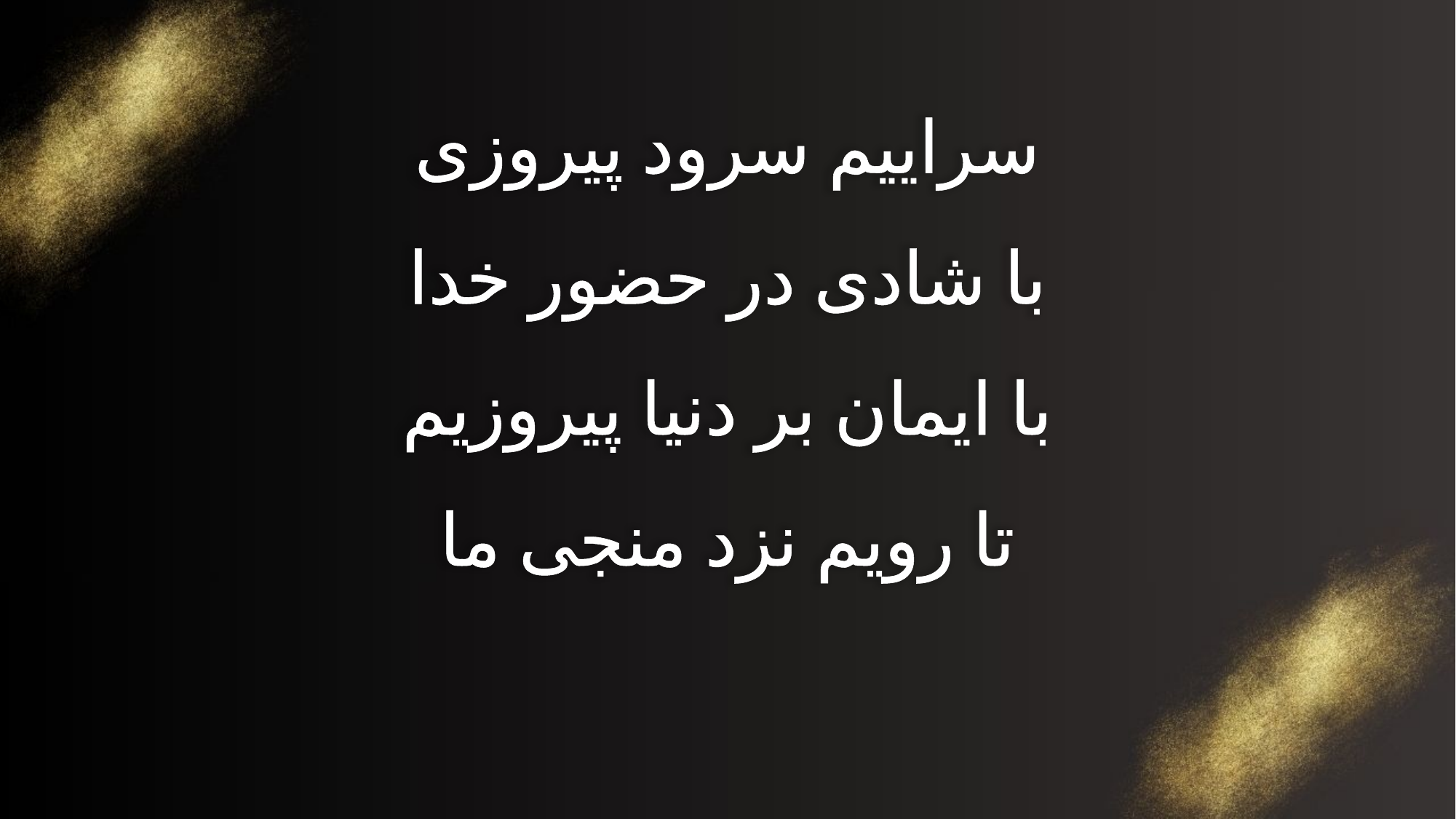

سراییم سرود پیروزی
با شادی در حضور خدا
با ایمان بر دنیا پیروزیم
تا رویم نزد منجی ما